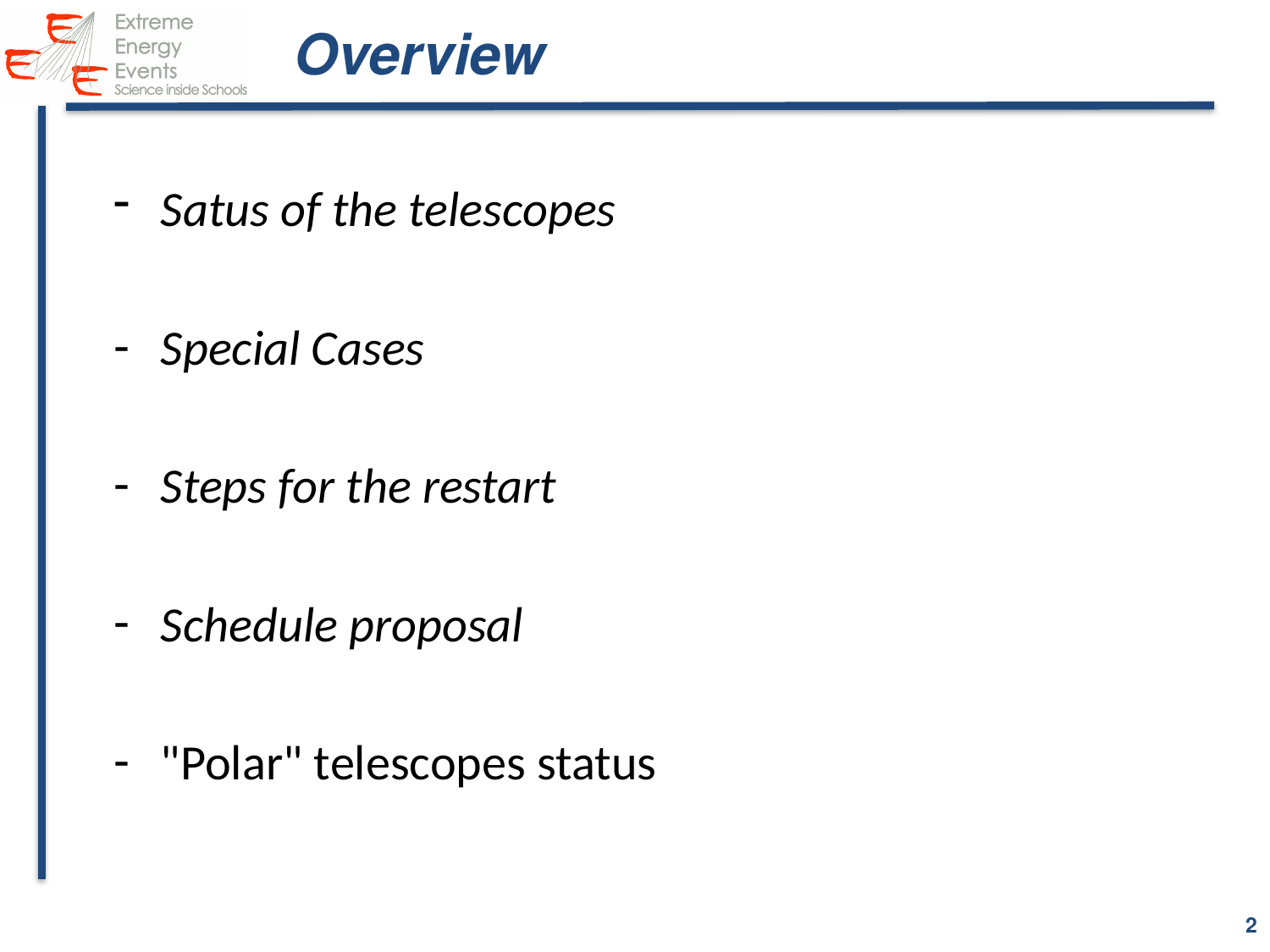

# Overview
Satus of the telescopes

Special Cases

Steps for the restart

Schedule proposal

"Polar" telescopes status
2